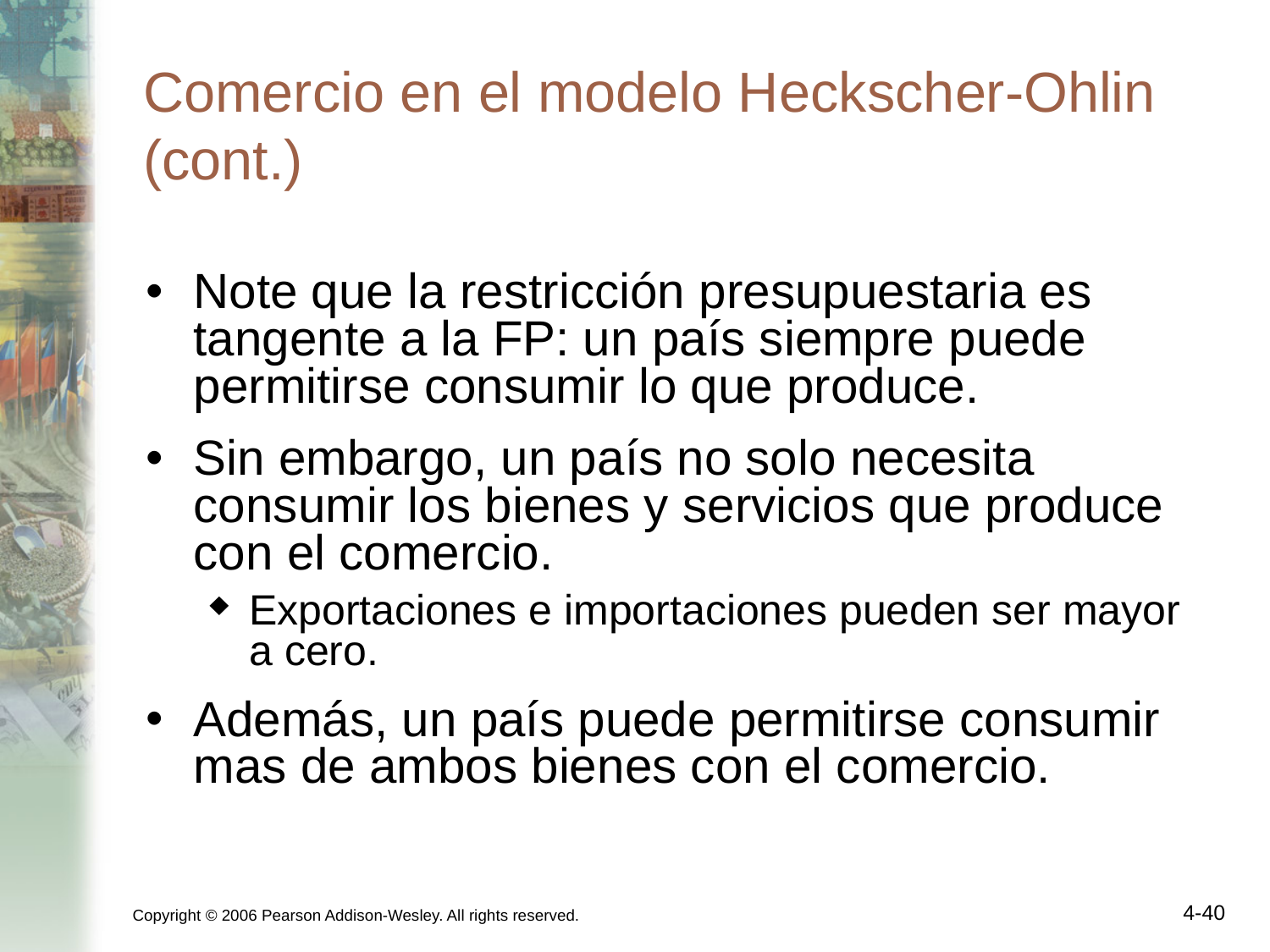

# Comercio en el modelo Heckscher-Ohlin (cont.)
Note que la restricción presupuestaria es tangente a la FP: un país siempre puede permitirse consumir lo que produce.
Sin embargo, un país no solo necesita consumir los bienes y servicios que produce con el comercio.
Exportaciones e importaciones pueden ser mayor a cero.
Además, un país puede permitirse consumir mas de ambos bienes con el comercio.
Copyright © 2006 Pearson Addison-Wesley. All rights reserved.
4-40